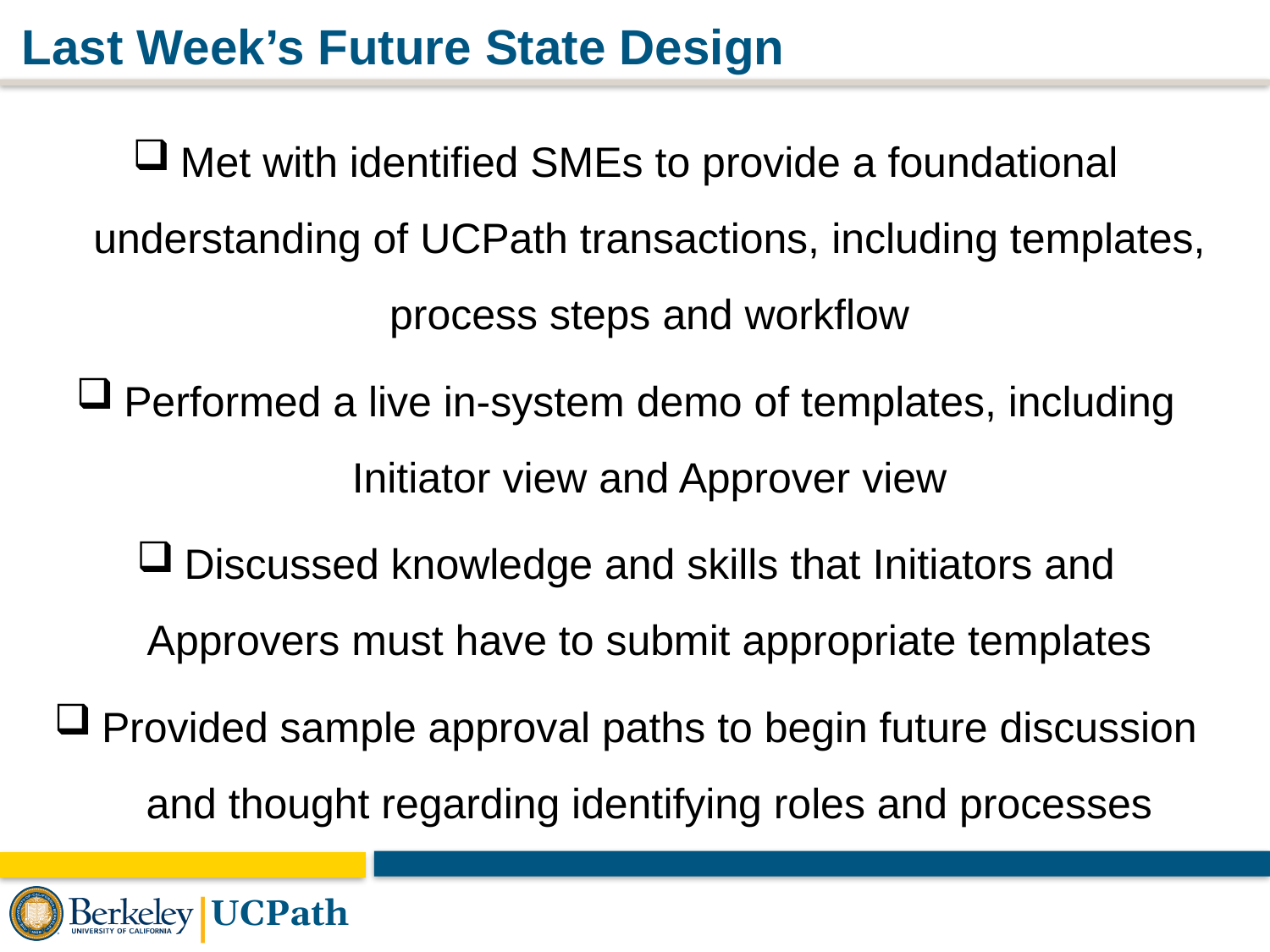

Last Week’s Future State Design

Met with identified SMEs to provide a foundational understanding of UCPath transactions, including templates, process steps and workflow
Performed a live in-system demo of templates, including Initiator view and Approver view
Discussed knowledge and skills that Initiators and Approvers must have to submit appropriate templates
Provided sample approval paths to begin future discussion and thought regarding identifying roles and processes